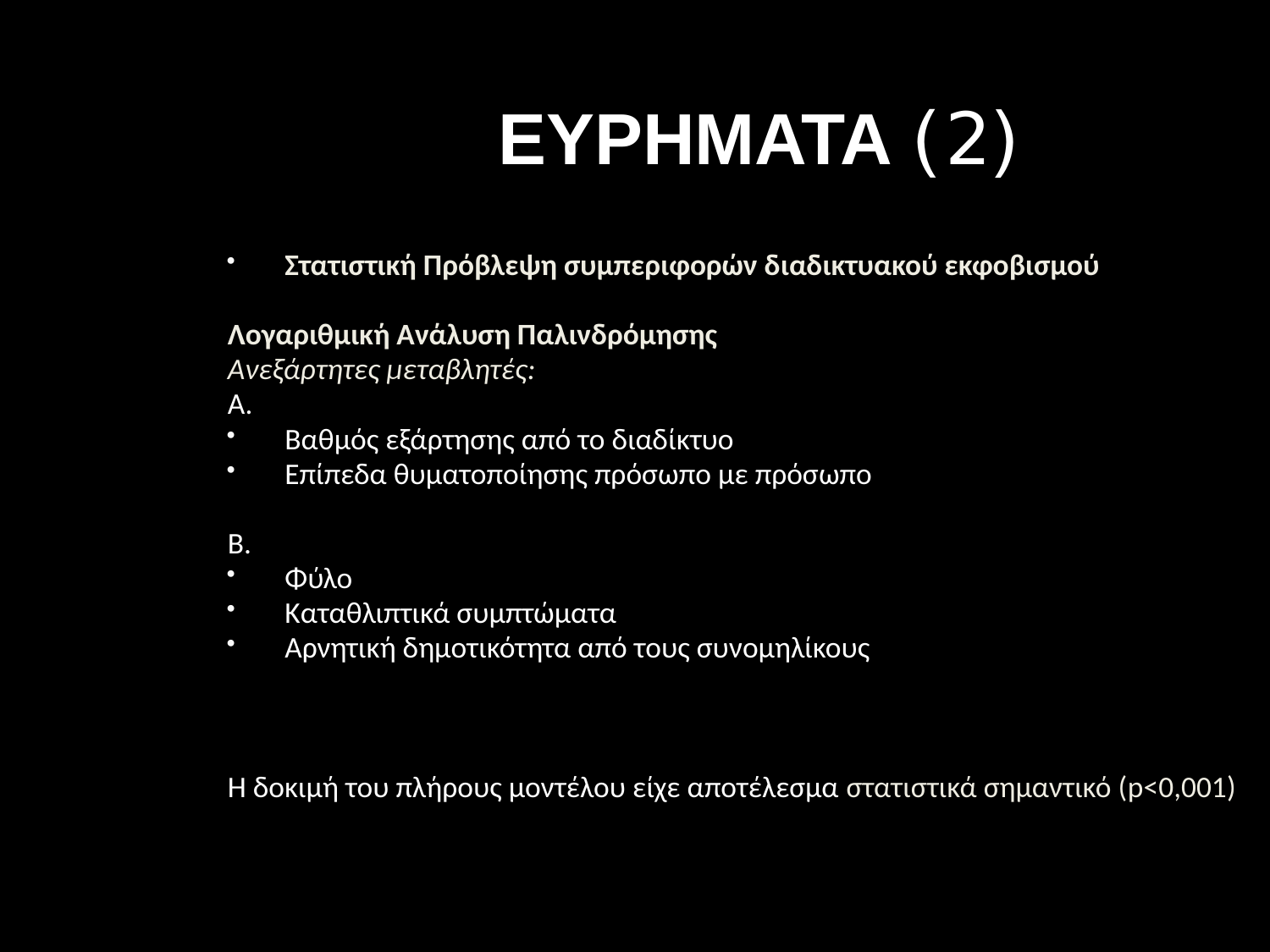

ΕΥΡΗΜΑΤΑ (2)
Στατιστική Πρόβλεψη συμπεριφορών διαδικτυακού εκφοβισμού

Λογαριθμική Ανάλυση Παλινδρόμησης
Ανεξάρτητες μεταβλητές:
Α.
Βαθμός εξάρτησης από το διαδίκτυο
Επίπεδα θυματοποίησης πρόσωπο με πρόσωπο

Β.
Φύλο
Καταθλιπτικά συμπτώματα
Αρνητική δημοτικότητα από τους συνομηλίκους

Η δοκιμή του πλήρους μοντέλου είχε αποτέλεσμα στατιστικά σημαντικό (p<0,001)